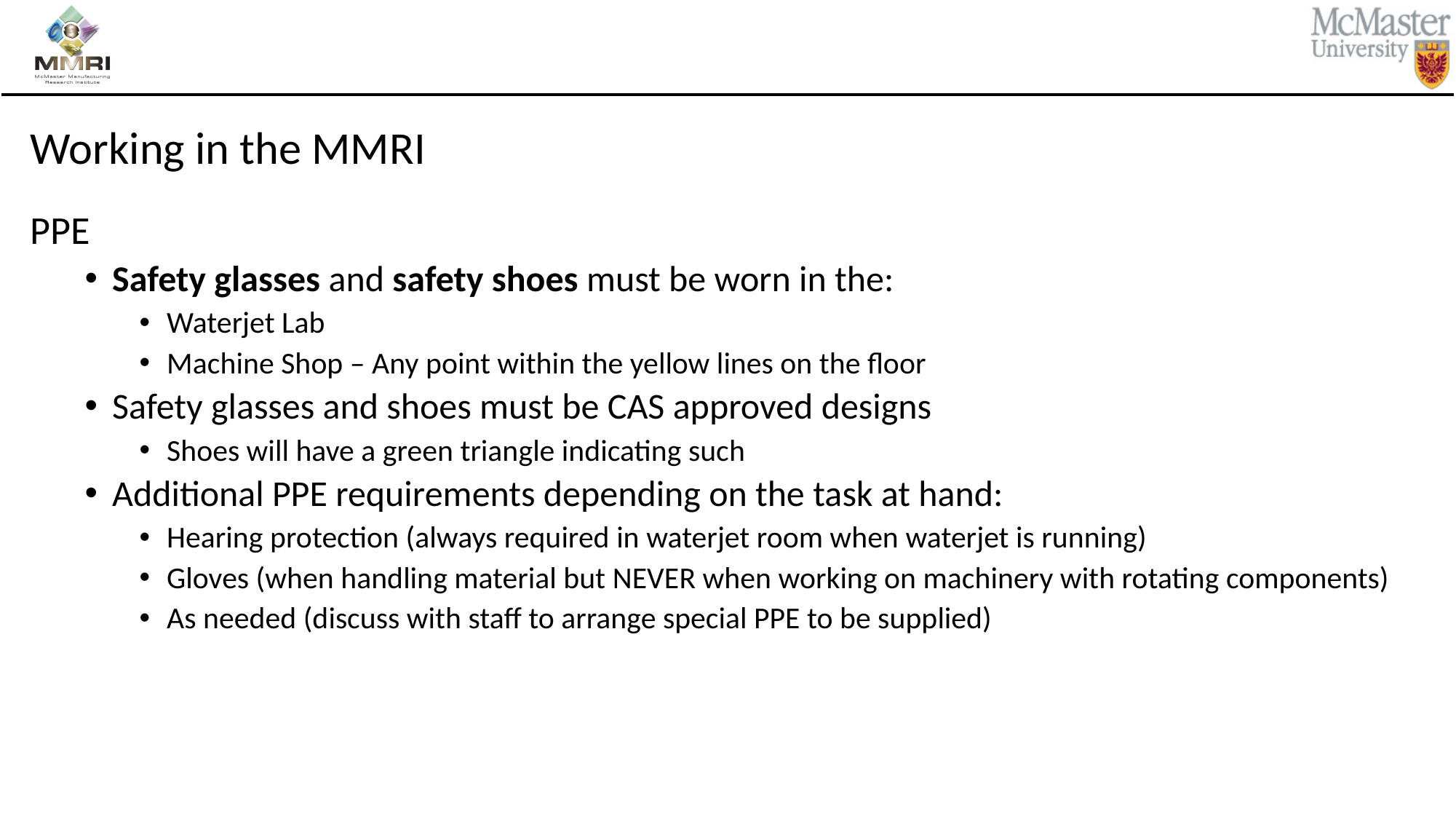

# Working in the MMRI
PPE
Safety glasses and safety shoes must be worn in the:
Waterjet Lab
Machine Shop – Any point within the yellow lines on the floor
Safety glasses and shoes must be CAS approved designs
Shoes will have a green triangle indicating such
Additional PPE requirements depending on the task at hand:
Hearing protection (always required in waterjet room when waterjet is running)
Gloves (when handling material but NEVER when working on machinery with rotating components)
As needed (discuss with staff to arrange special PPE to be supplied)